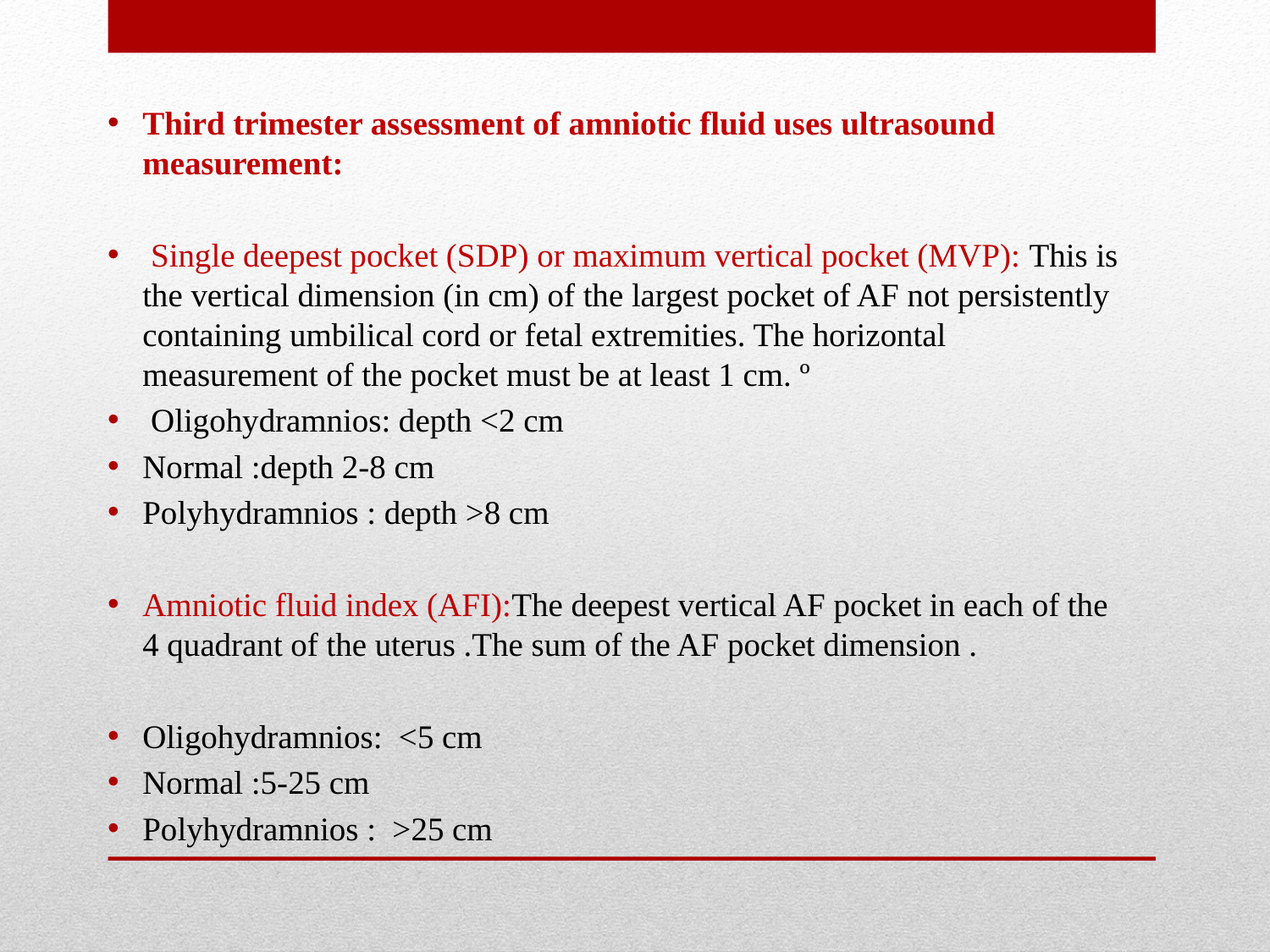

Third trimester assessment of amniotic fluid uses ultrasound measurement:

 Single deepest pocket (SDP) or maximum vertical pocket (MVP): This is the vertical dimension (in cm) of the largest pocket of AF not persistently containing umbilical cord or fetal extremities. The horizontal measurement of the pocket must be at least 1 cm. º
 Oligohydramnios: depth <2 cm
Normal :depth 2-8 cm
Polyhydramnios : depth >8 cm

Amniotic fluid index (AFI):The deepest vertical AF pocket in each of the 4 quadrant of the uterus .The sum of the AF pocket dimension .

Oligohydramnios:  <5 cm
Normal :5-25 cm
Polyhydramnios :  >25 cm